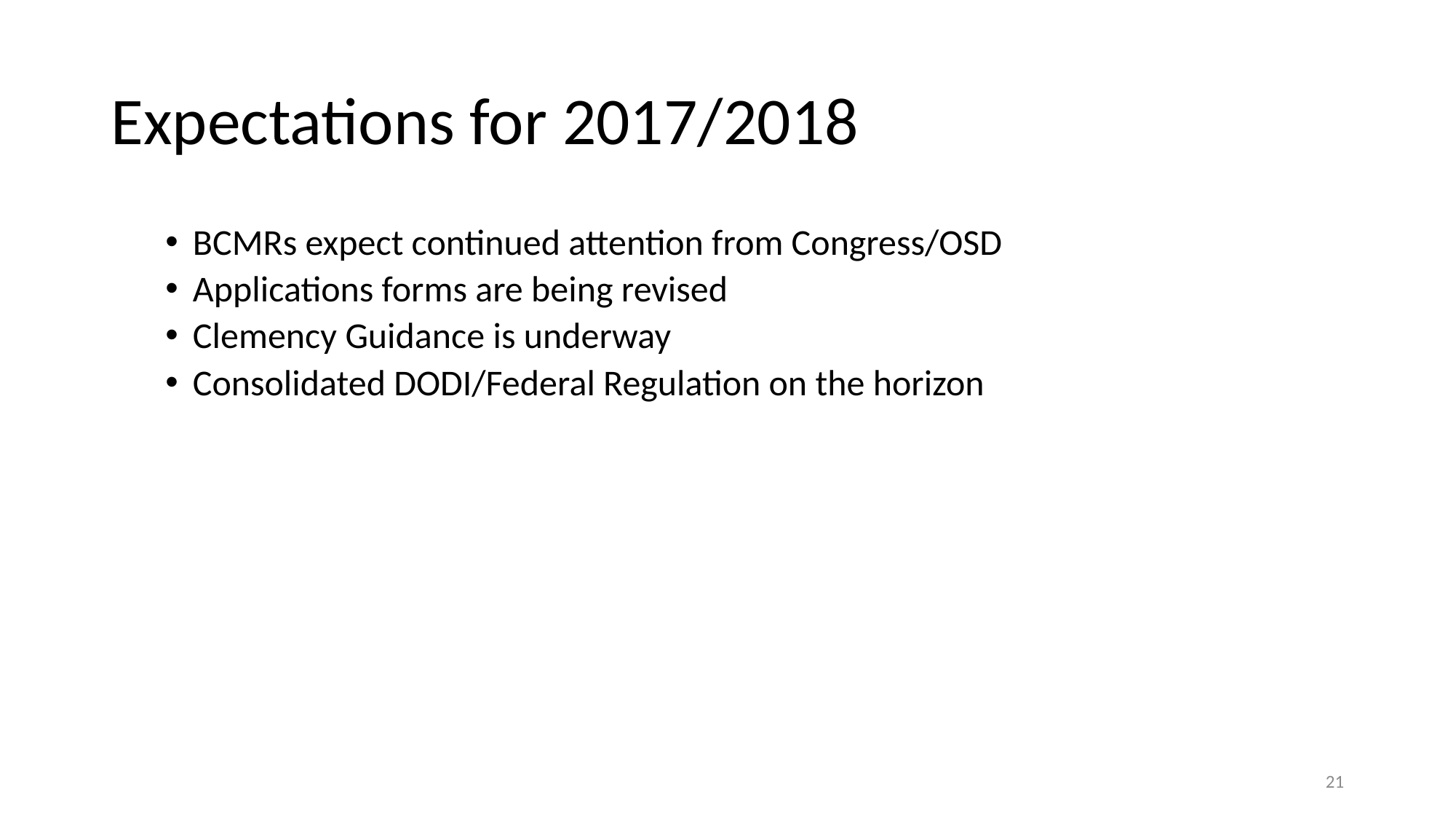

# Expectations for 2017/2018
BCMRs expect continued attention from Congress/OSD
Applications forms are being revised
Clemency Guidance is underway
Consolidated DODI/Federal Regulation on the horizon

21